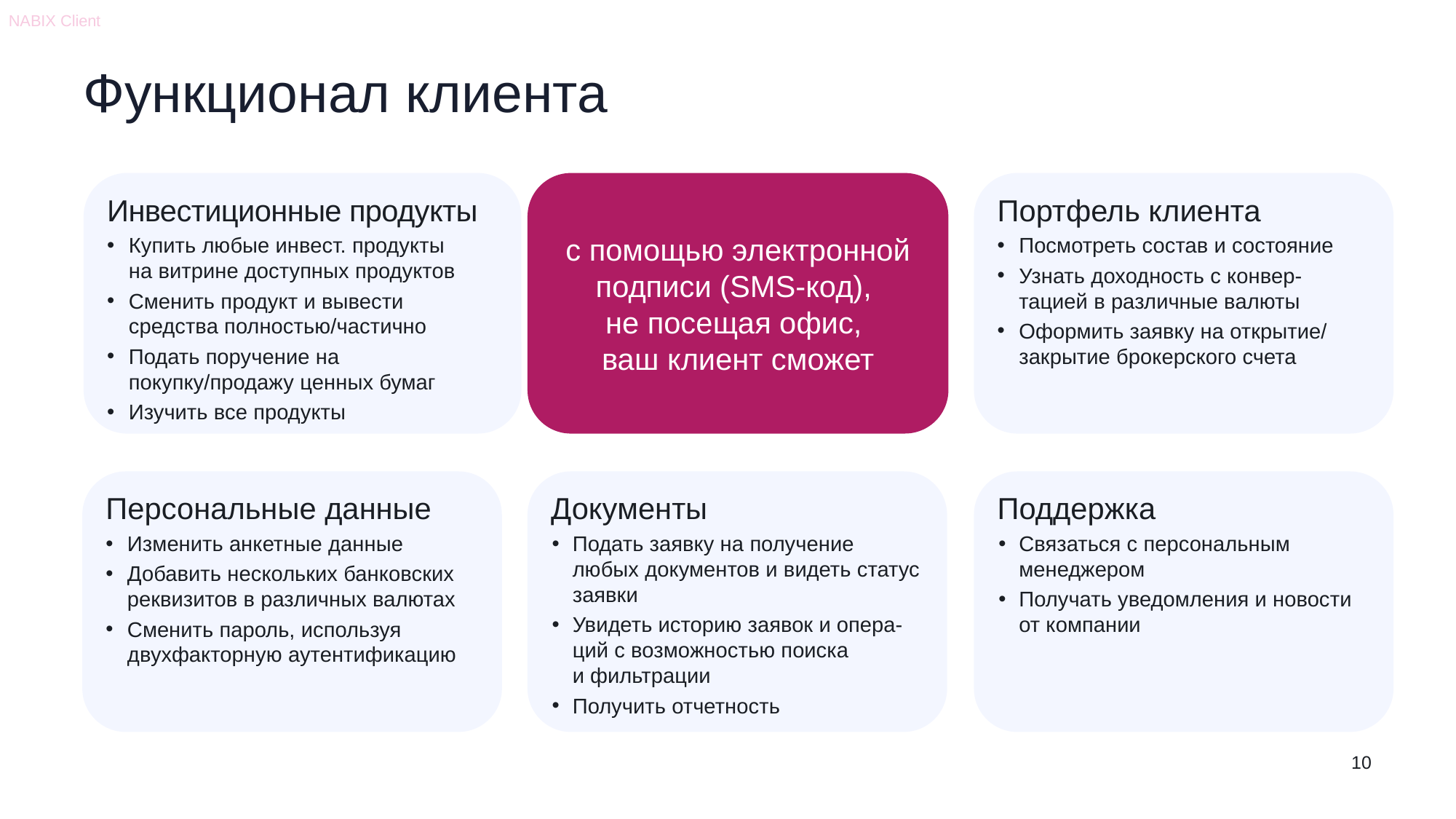

NABIX Client
# Функционал клиента
Инвестиционные продукты
Купить любые инвест. продукты
на витрине доступных продуктов
Сменить продукт и вывести средства полностью/частично
Подать поручение на покупку/продажу ценных бумаг
Изучить все продукты
с помощью электронной подписи (SMS-код),
не посещая офис,
ваш клиент сможет
Портфель клиента
Посмотреть состав и состояние
Узнать доходность с конвер-тацией в различные валюты
Оформить заявку на открытие/ закрытие брокерского счета
Документы
Подать заявку на получение любых документов и видеть статус заявки
Увидеть историю заявок и опера-ций с возможностью поиска
и фильтрации
Получить отчетность
Поддержка
Связаться с персональным менеджером
Получать уведомления и новости
от компании
Персональные данные
Изменить анкетные данные
Добавить нескольких банковских реквизитов в различных валютах
Сменить пароль, используя двухфакторную аутентификацию
10